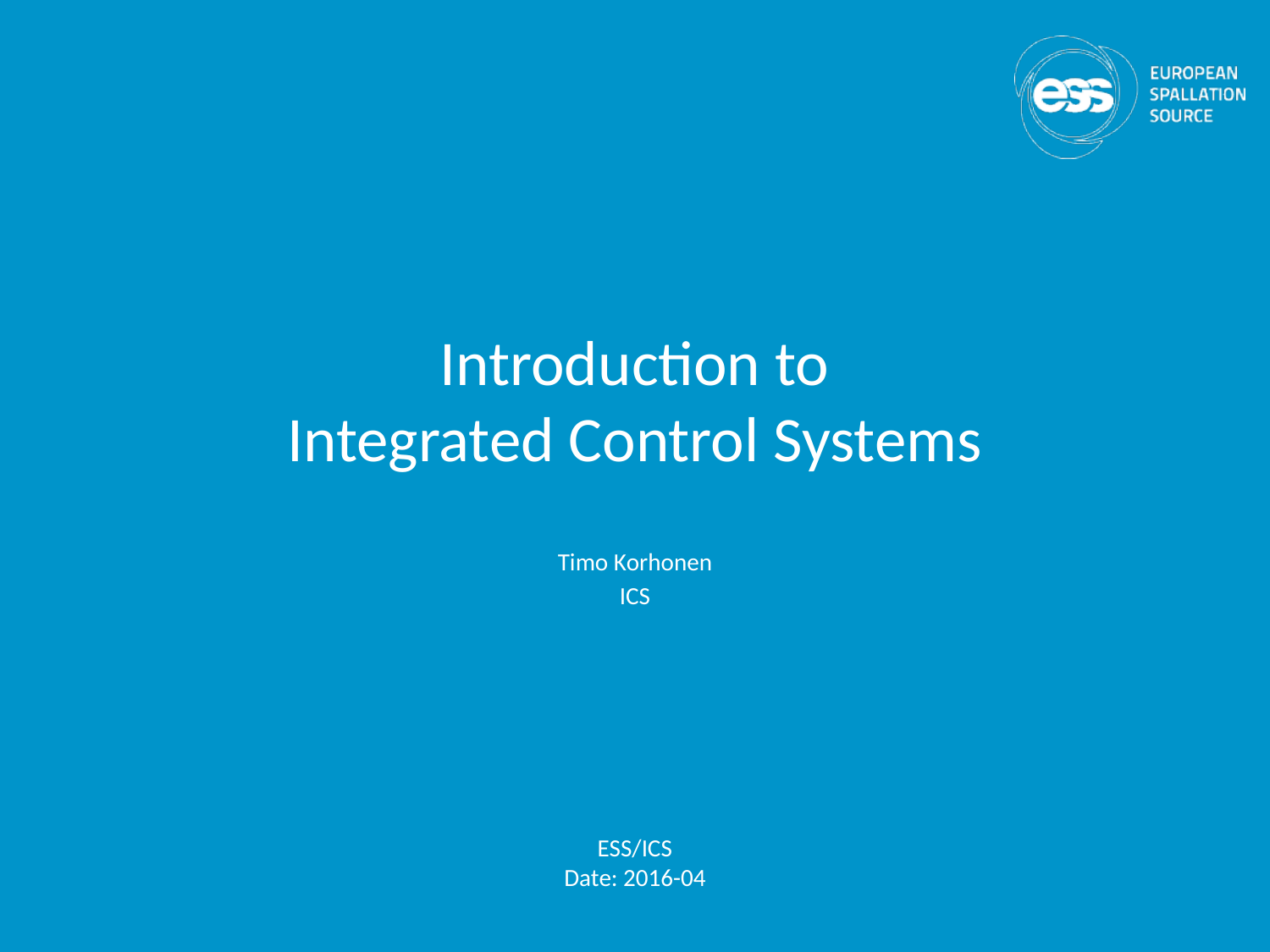

# Introduction to Integrated Control Systems
Timo Korhonen
ICS
ESS/ICS
Date: 2016-04